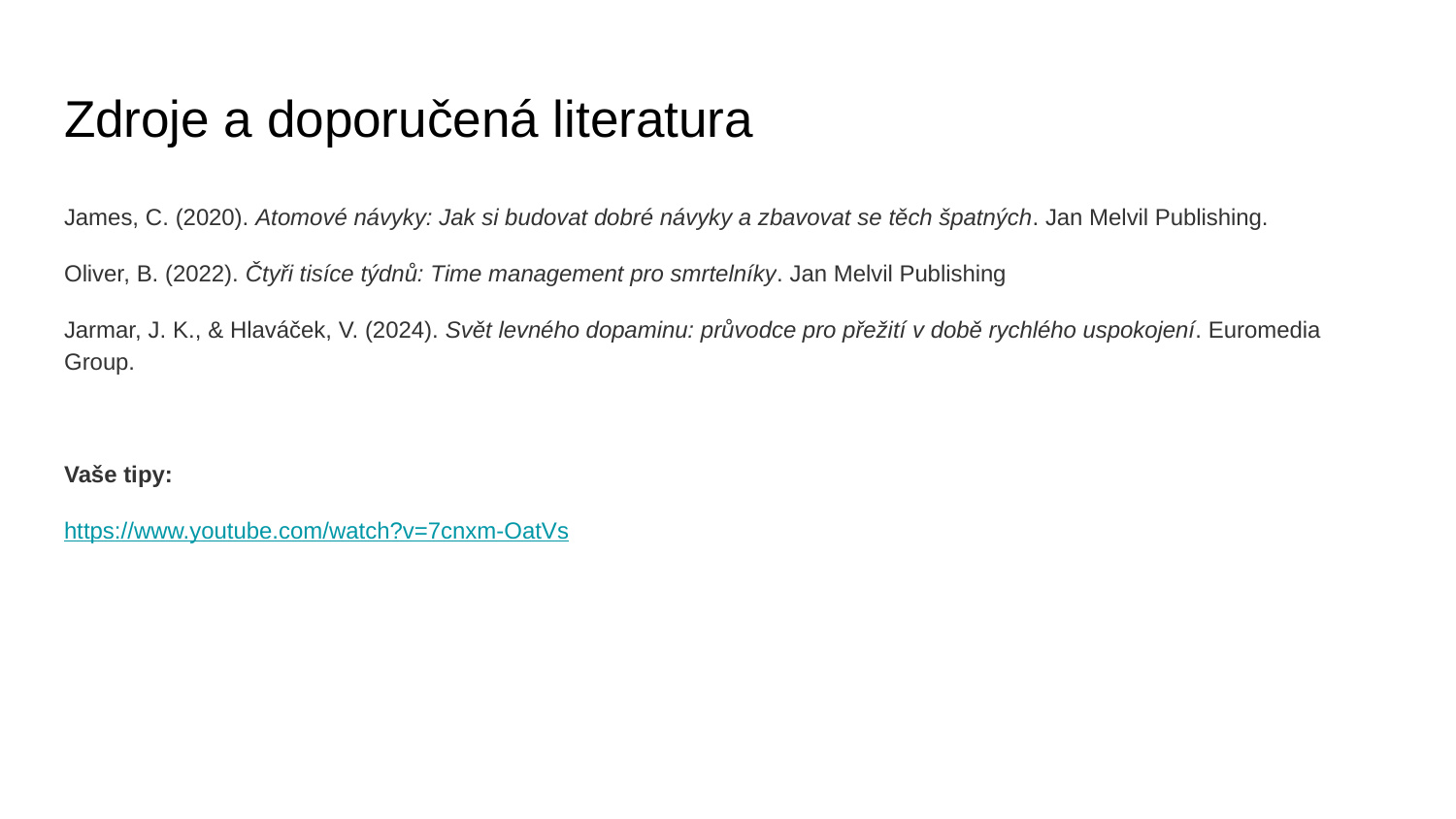

# Zdroje a doporučená literatura
James, C. (2020). Atomové návyky: Jak si budovat dobré návyky a zbavovat se těch špatných. Jan Melvil Publishing.
Oliver, B. (2022). Čtyři tisíce týdnů: Time management pro smrtelníky. Jan Melvil Publishing
Jarmar, J. K., & Hlaváček, V. (2024). Svět levného dopaminu: průvodce pro přežití v době rychlého uspokojení. Euromedia Group.

Vaše tipy:
https://www.youtube.com/watch?v=7cnxm-OatVs